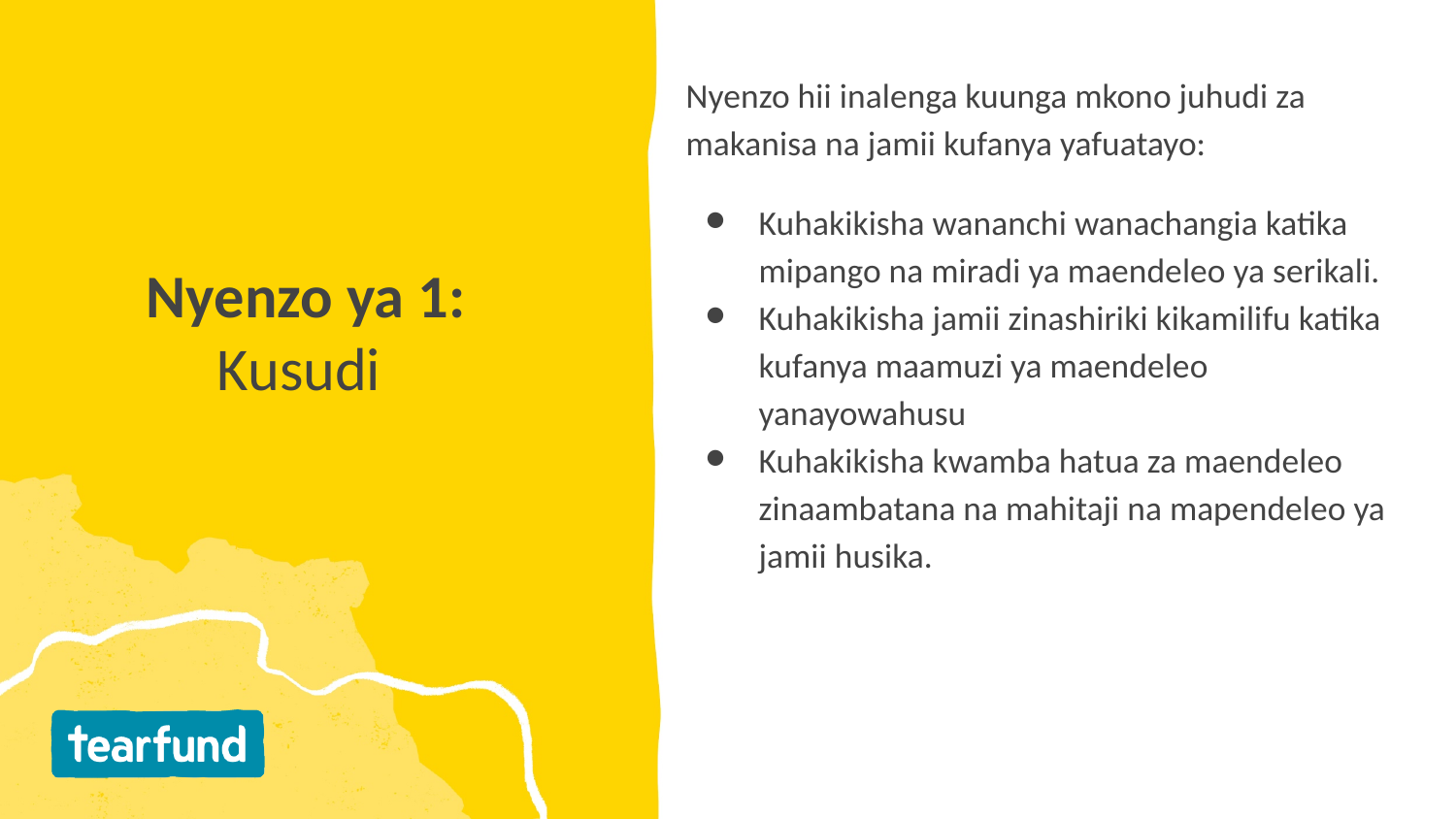

Nyenzo hii inalenga kuunga mkono juhudi za makanisa na jamii kufanya yafuatayo:
Kuhakikisha wananchi wanachangia katika mipango na miradi ya maendeleo ya serikali.
Kuhakikisha jamii zinashiriki kikamilifu katika kufanya maamuzi ya maendeleo yanayowahusu
Kuhakikisha kwamba hatua za maendeleo zinaambatana na mahitaji na mapendeleo ya jamii husika.

# Nyenzo ya 1: Kusudi